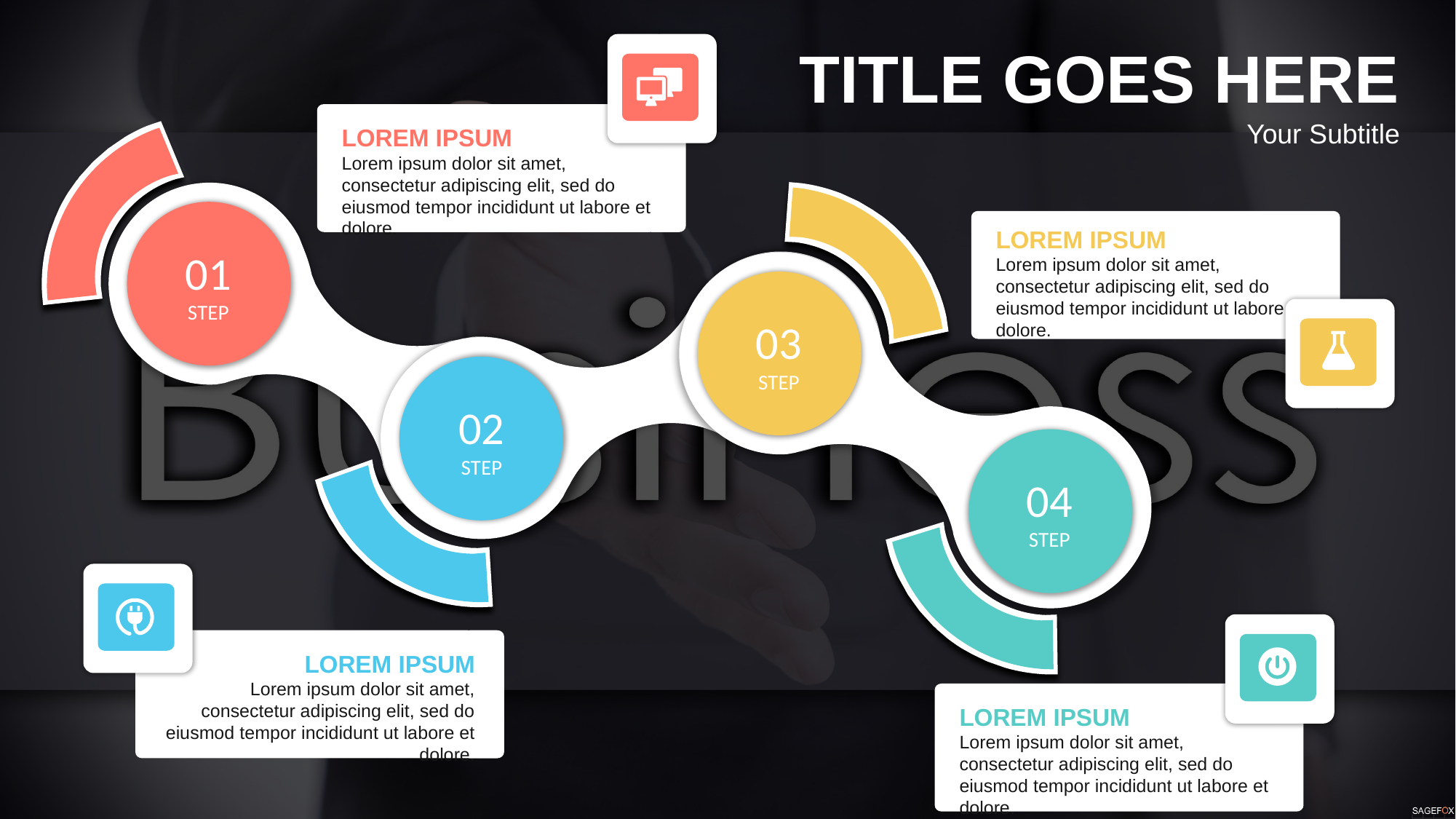

TITLE GOES HERE
Your Subtitle

LOREM IPSUM
Lorem ipsum dolor sit amet, consectetur adipiscing elit, sed do eiusmod tempor incididunt ut labore et dolore.

01
STEP

LOREM IPSUM
Lorem ipsum dolor sit amet, consectetur adipiscing elit, sed do eiusmod tempor incididunt ut labore et dolore.

03
STEP

02
STEP

04
STEP

LOREM IPSUM
Lorem ipsum dolor sit amet, consectetur adipiscing elit, sed do eiusmod tempor incididunt ut labore et dolore.

LOREM IPSUM
Lorem ipsum dolor sit amet, consectetur adipiscing elit, sed do eiusmod tempor incididunt ut labore et dolore.